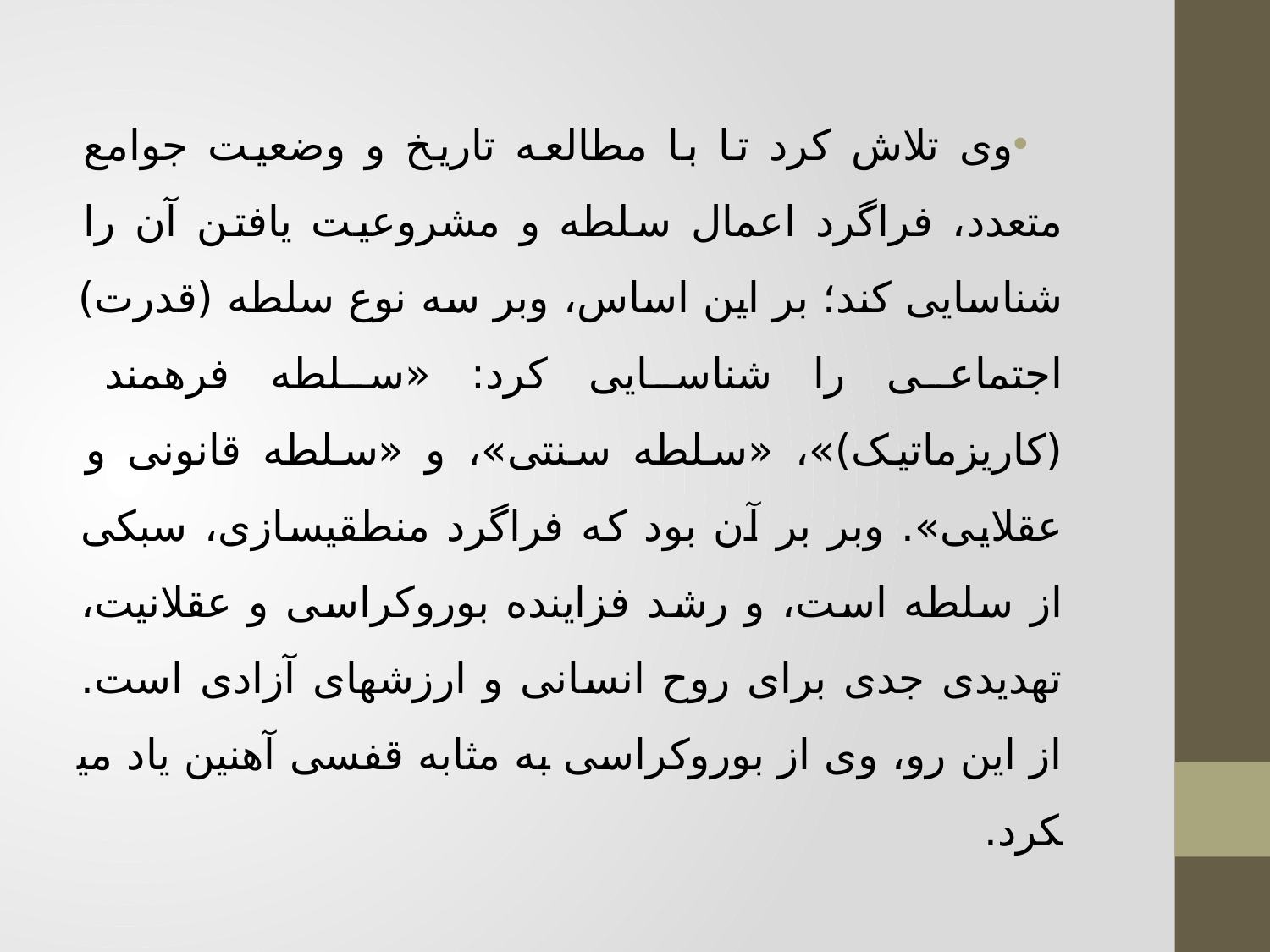

وی تلاش کرد تا با مطالعه تاریخ و وضعیت جوامع متعدد، فراگرد اعمال سلطه و مشروعیت یافتن آن را شناسایی کند؛ بر این اساس، وبر سه نوع سلطه (قدرت) اجتماعی را شناسایی کرد: «سلطه فرهمند (کاریزماتیک)»، «سلطه سنتی»، و «سلطه قانونی و عقلایی». وبر بر آن بود که فراگرد منطقی‎سازی، سبکی از سلطه است، و رشد فزاینده بوروکراسی و عقلانیت، تهدیدی جدی برای روح انسانی و ارزش­های آزادی است. از این رو، وی از بوروکراسی به مثابه قفسی آهنین یاد می­کرد.